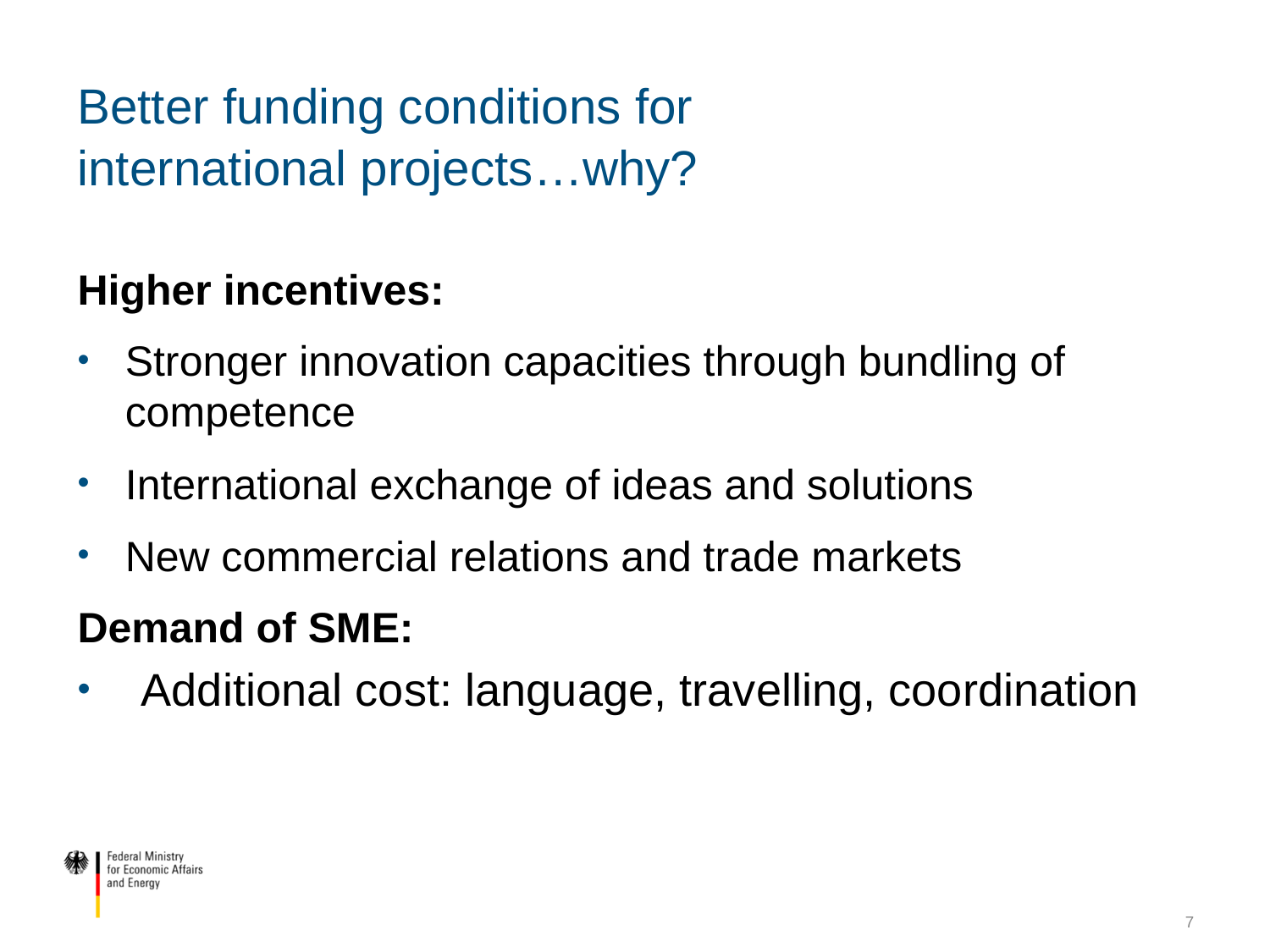

# Better funding conditions for international projects…why?
Higher incentives:
Stronger innovation capacities through bundling of competence
International exchange of ideas and solutions
New commercial relations and trade markets
Demand of SME:
Additional cost: language, travelling, coordination

7